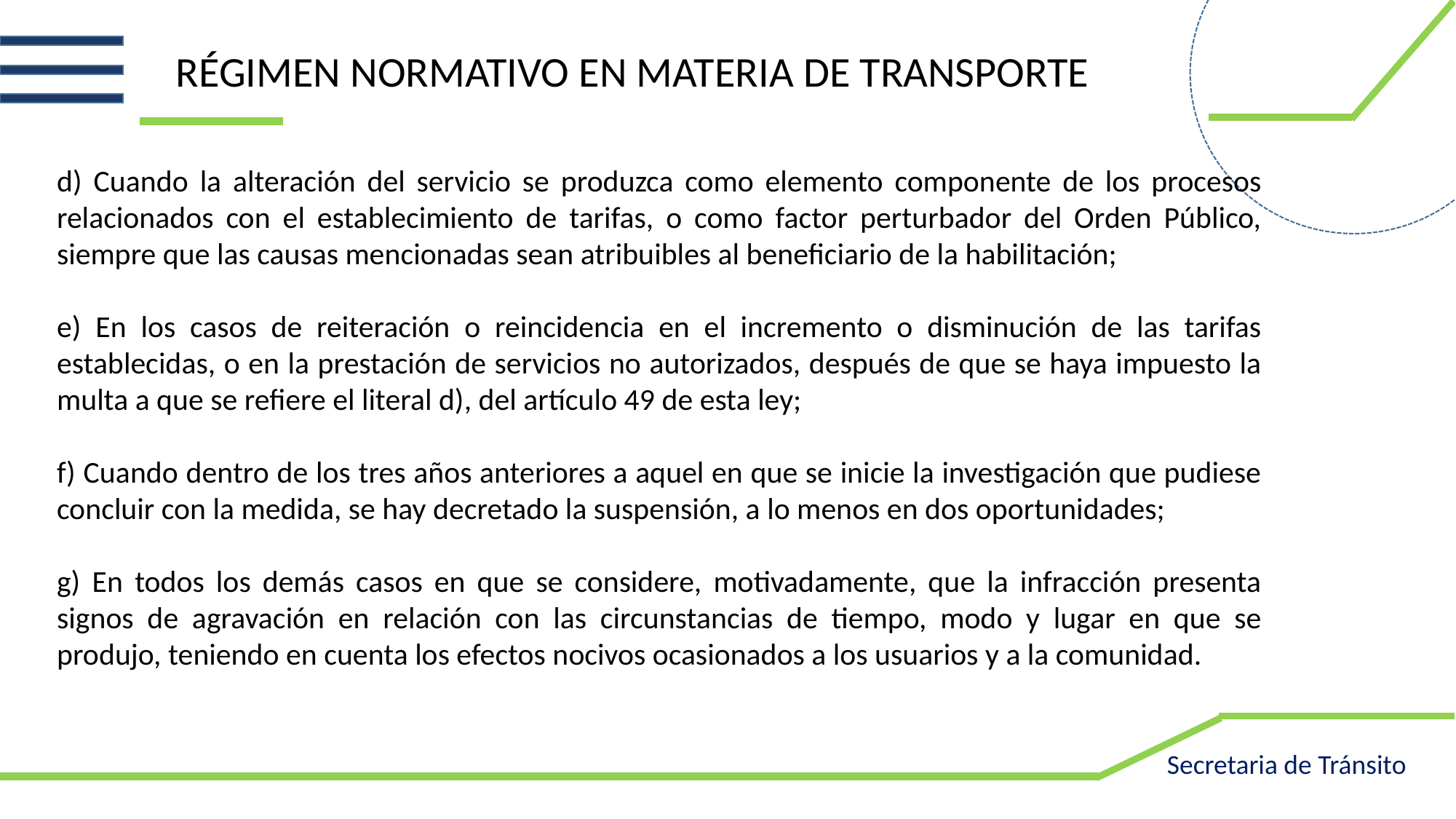

RÉGIMEN NORMATIVO EN MATERIA DE TRANSPORTE

d) Cuando la alteración del servicio se produzca como elemento componente de los procesos relacionados con el establecimiento de tarifas, o como factor perturbador del Orden Público, siempre que las causas mencionadas sean atribuibles al beneficiario de la habilitación;

e) En los casos de reiteración o reincidencia en el incremento o disminución de las tarifas establecidas, o en la prestación de servicios no autorizados, después de que se haya impuesto la multa a que se refiere el literal d), del artículo 49 de esta ley;

f) Cuando dentro de los tres años anteriores a aquel en que se inicie la investigación que pudiese concluir con la medida, se hay decretado la suspensión, a lo menos en dos oportunidades;

g) En todos los demás casos en que se considere, motivadamente, que la infracción presenta signos de agravación en relación con las circunstancias de tiempo, modo y lugar en que se produjo, teniendo en cuenta los efectos nocivos ocasionados a los usuarios y a la comunidad.

Secretaria de Tránsito